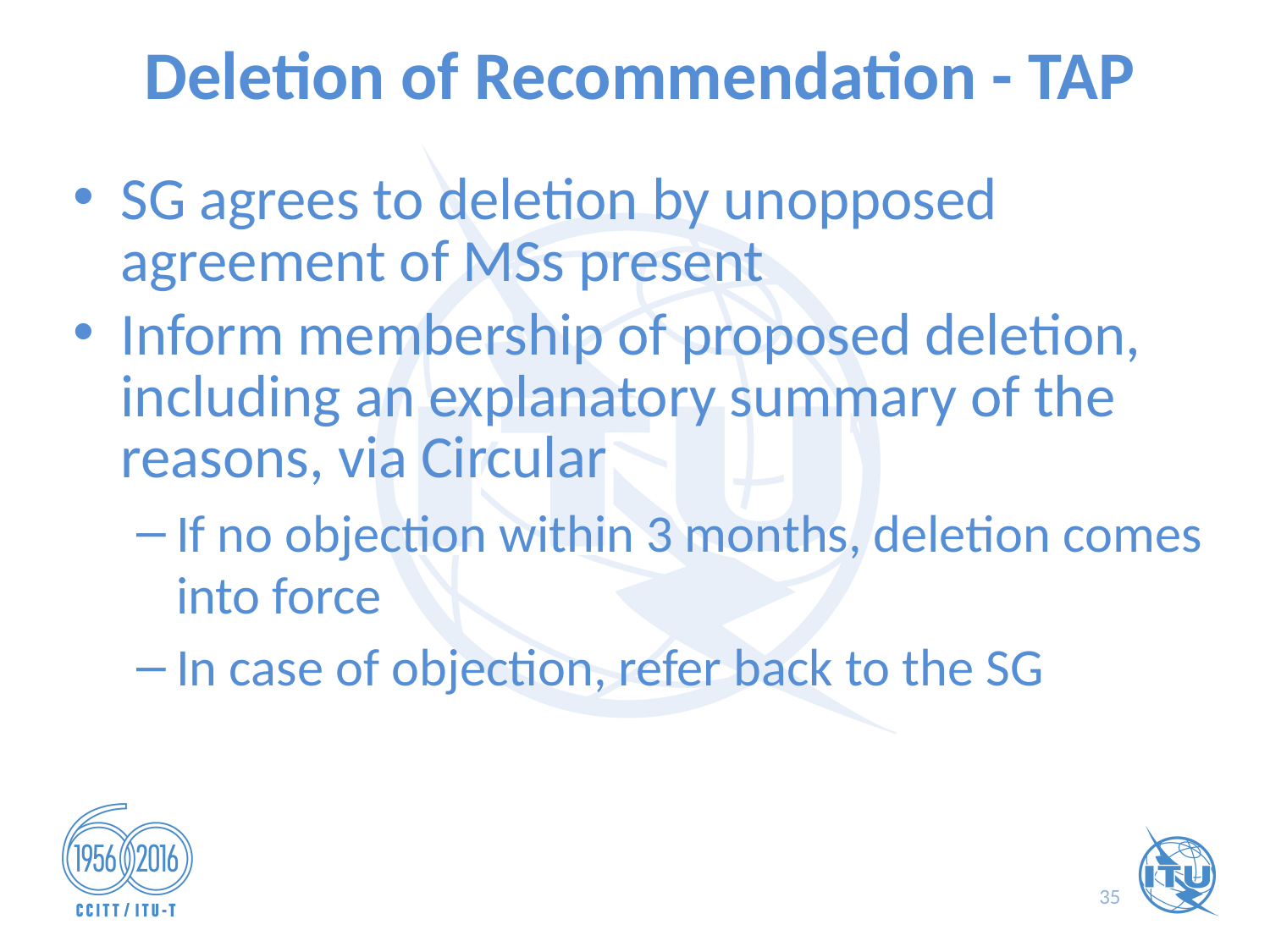

# Deletion of Recommendation - TAP
SG agrees to deletion by unopposed agreement of MSs present
Inform membership of proposed deletion, including an explanatory summary of the reasons, via Circular
If no objection within 3 months, deletion comes into force
In case of objection, refer back to the SG

35